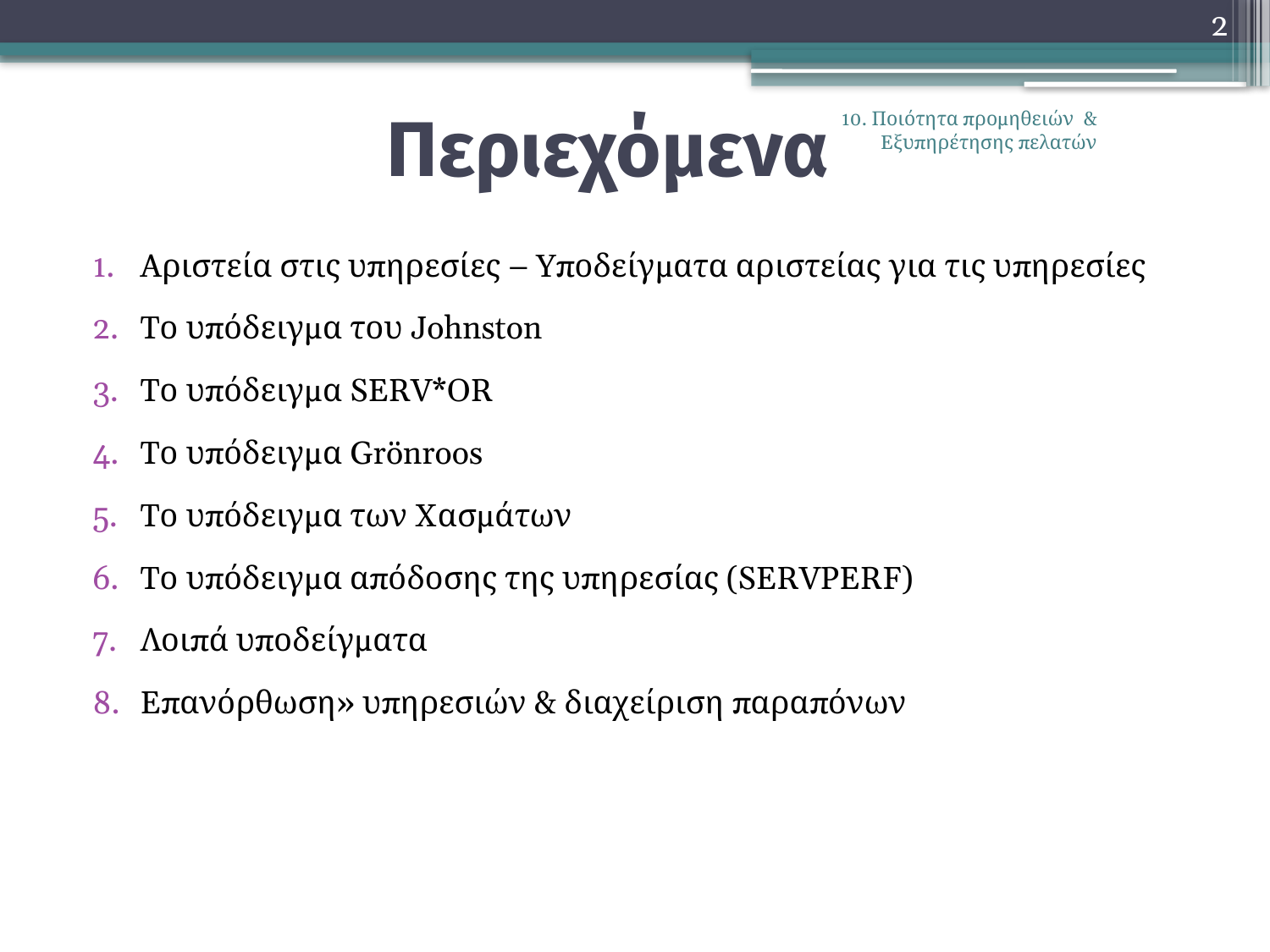

2
# Περιεχόμενα
10. Ποιότητα προμηθειών  & Εξυπηρέτησης πελατών
Αριστεία στις υπηρεσίες – Υποδείγματα αριστείας για τις υπηρεσίες
Το υπόδειγμα του Johnston
Το υπόδειγμα SERV*OR
Το υπόδειγμα Grönroos
Το υπόδειγμα των Χασμάτων
Το υπόδειγμα απόδοσης της υπηρεσίας (SERVPERF)
Λοιπά υποδείγματα
Επανόρθωση» υπηρεσιών & διαχείριση παραπόνων